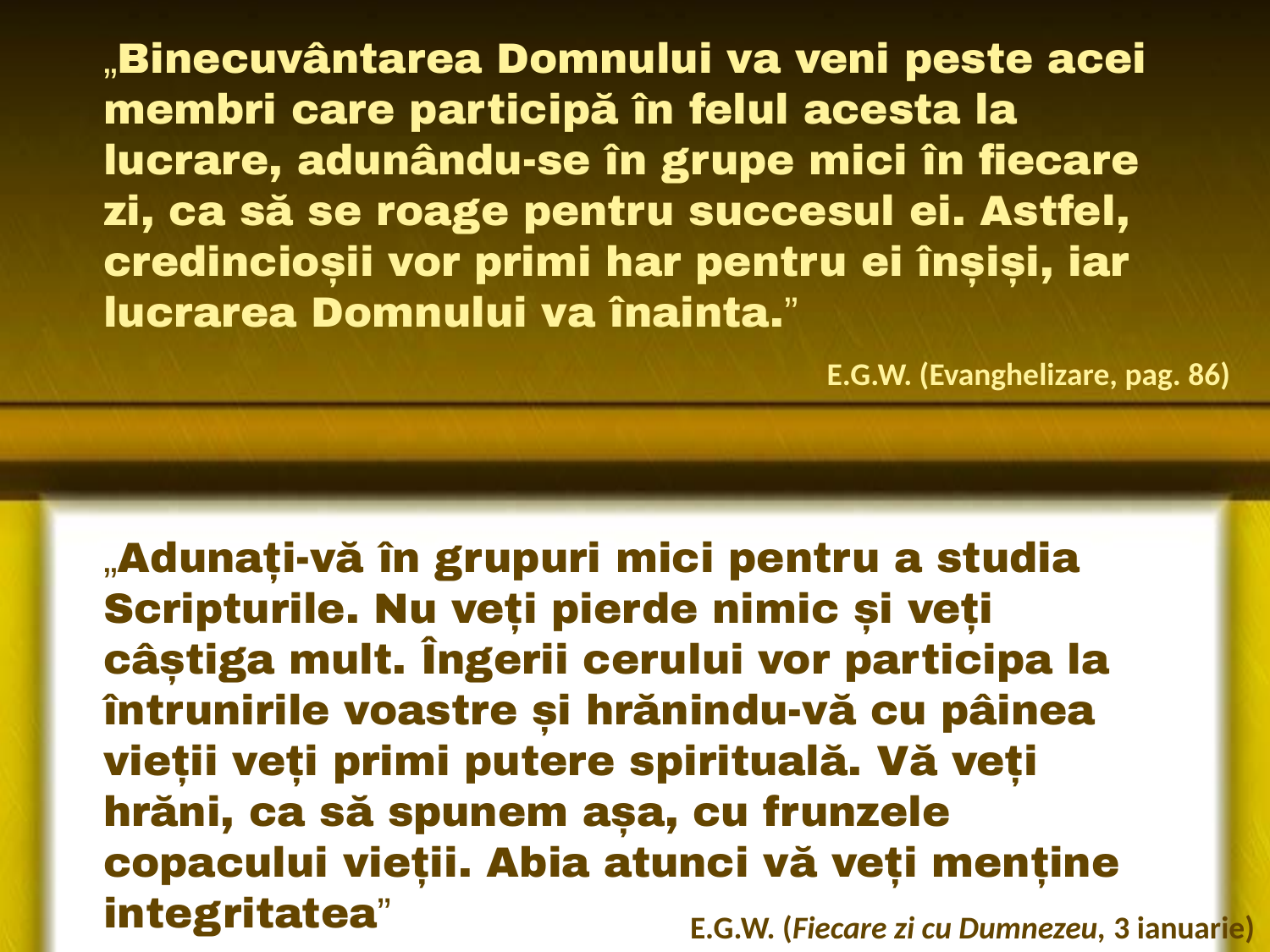

„Binecuvântarea Domnului va veni peste acei membri care participă în felul acesta la lucrare, adunându-se în grupe mici în fiecare zi, ca să se roage pentru succesul ei. Astfel, credincioşii vor primi har pentru ei înşişi, iar lucrarea Domnului va înainta.”
E.G.W. (Evanghelizare, pag. 86)
„Adunaţi-vă în grupuri mici pentru a studia Scripturile. Nu veţi pierde nimic şi veţi câştiga mult. Îngerii cerului vor participa la întrunirile voastre şi hrănindu-vă cu pâinea vieţii veţi primi putere spirituală. Vă veţi hrăni, ca să spunem aşa, cu frunzele copacului vieţii. Abia atunci vă veţi menţine integritatea”
E.G.W. (Fiecare zi cu Dumnezeu, 3 ianuarie)